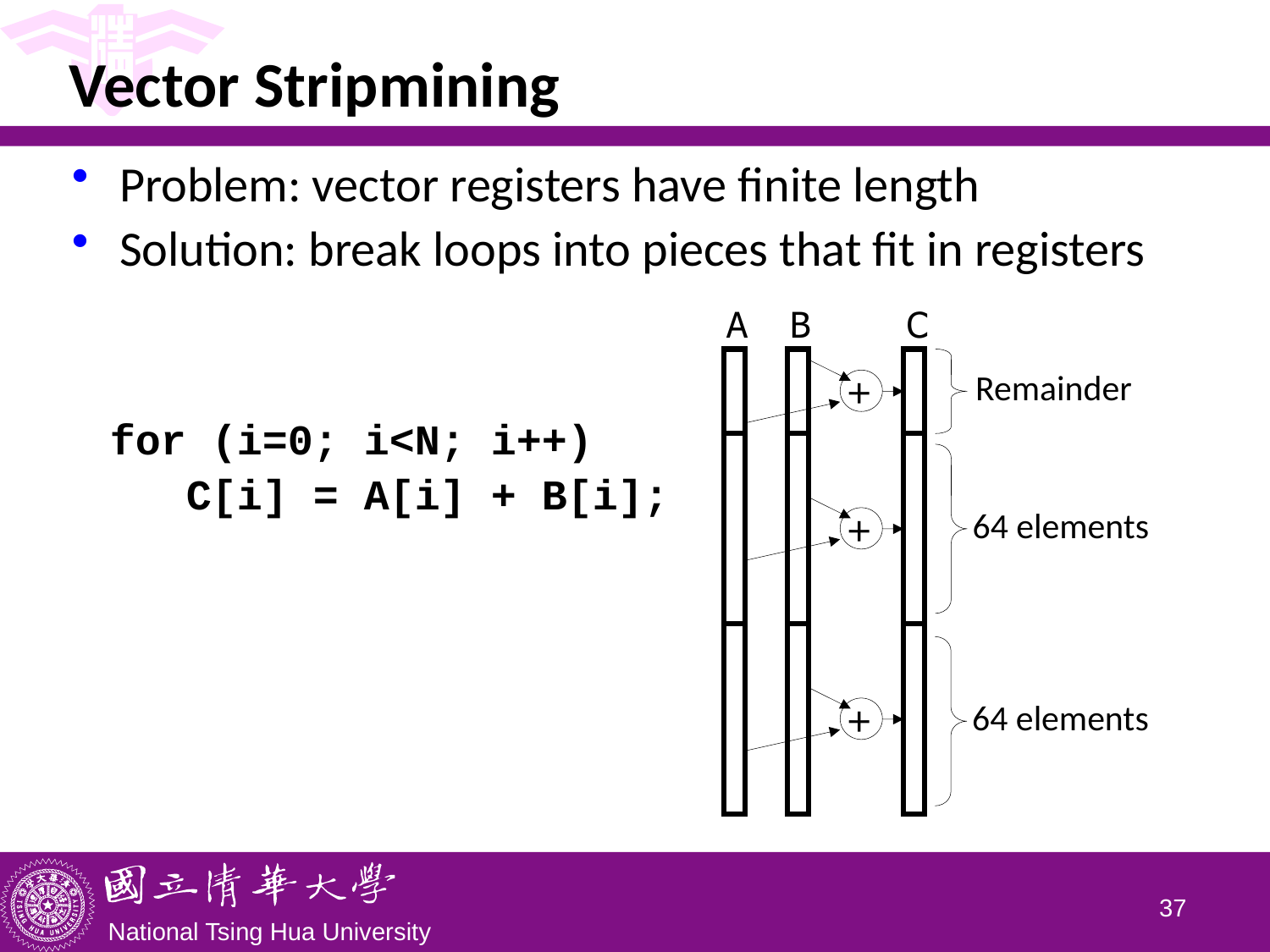

# Vector Stripmining
Problem: vector registers have finite length
Solution: break loops into pieces that fit in registers
A
B
C

Remainder

+

for (i=0; i<N; i++)
   C[i] = A[i] + B[i];

64 elements

+

+

64 elements
37